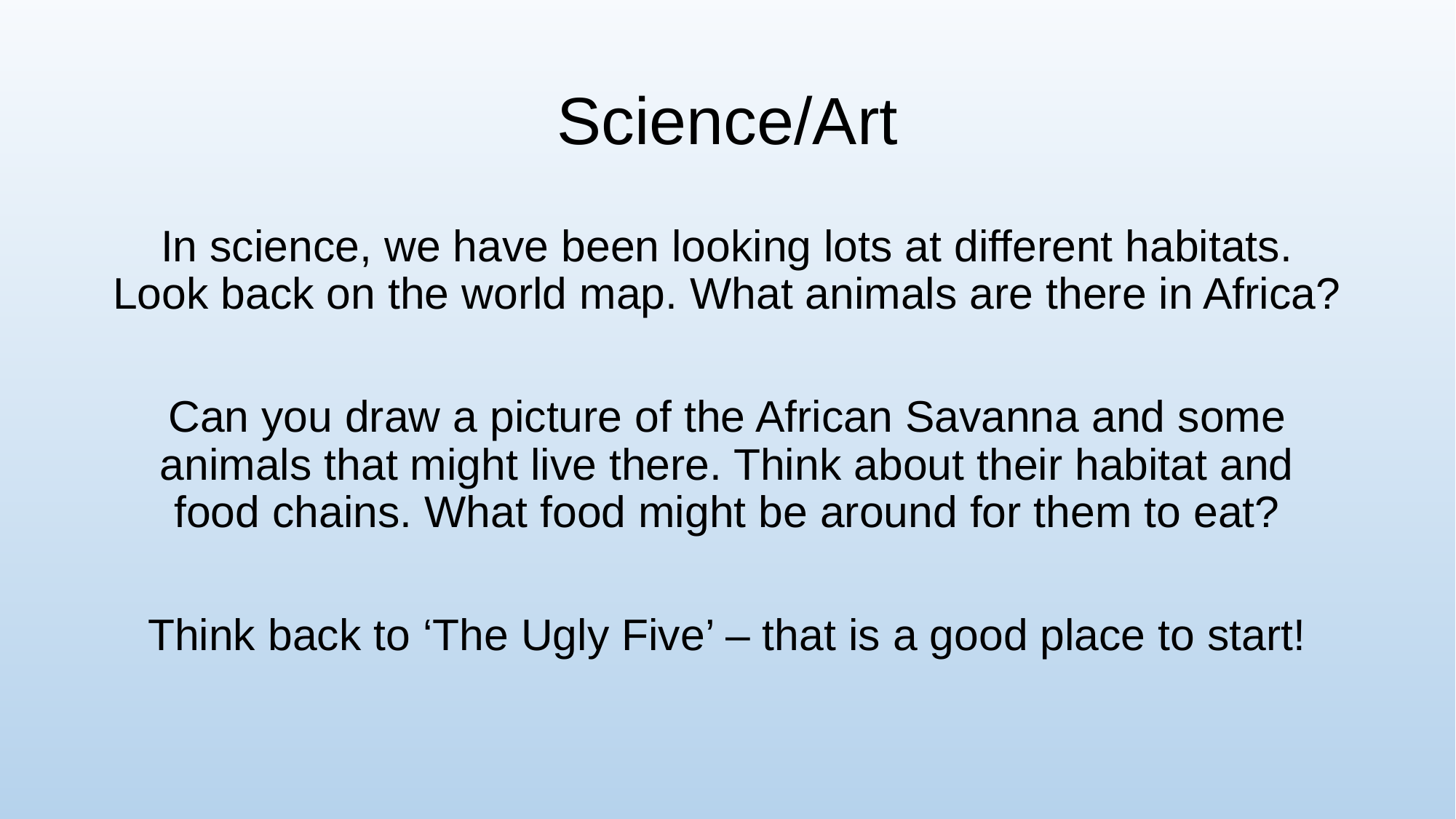

# Science/Art
In science, we have been looking lots at different habitats. Look back on the world map. What animals are there in Africa?

Can you draw a picture of the African Savanna and some animals that might live there. Think about their habitat and food chains. What food might be around for them to eat?

Think back to ‘The Ugly Five’ – that is a good place to start!